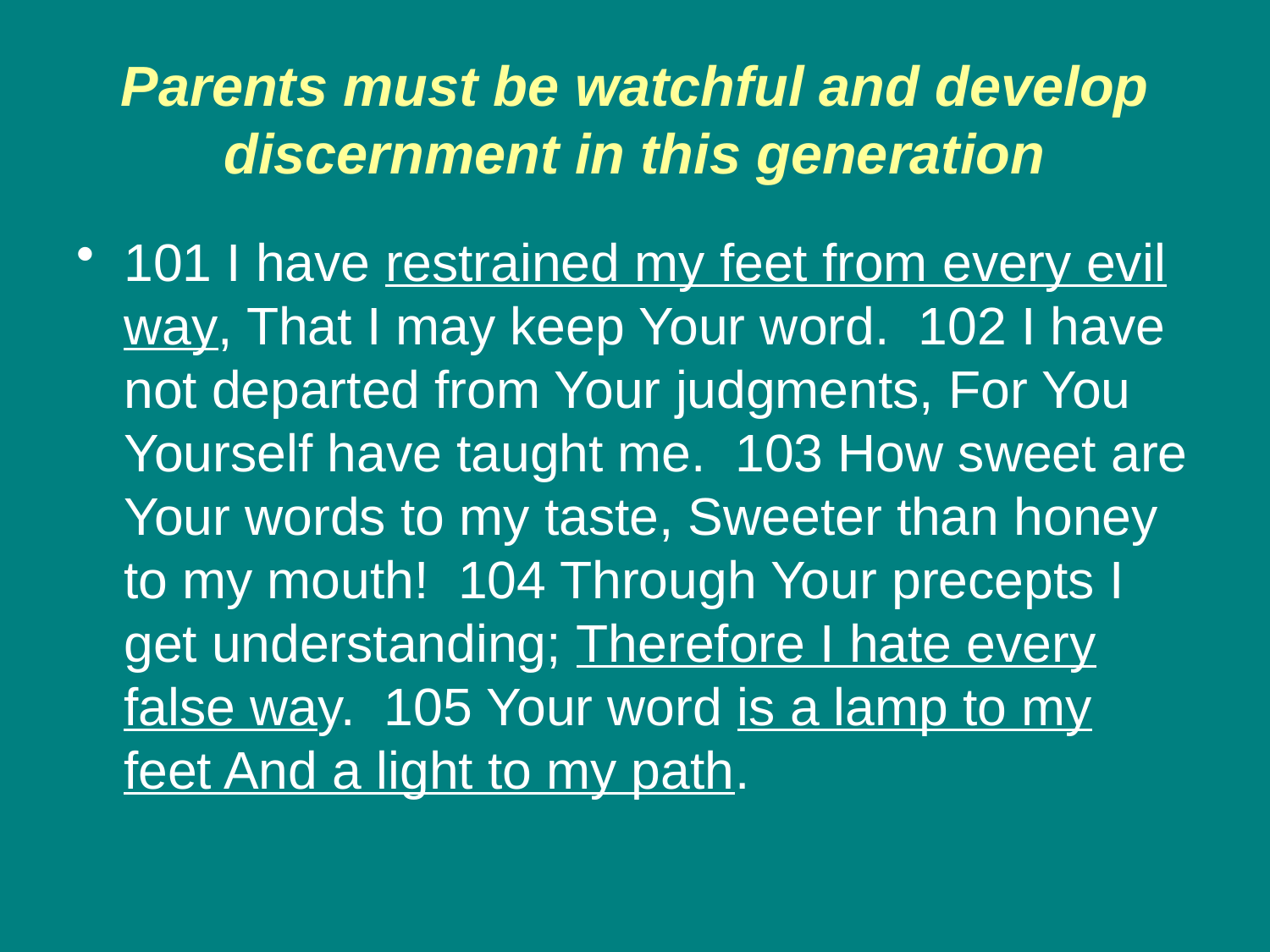

# Parents must be watchful and develop discernment in this generation
101 I have restrained my feet from every evil way, That I may keep Your word.  102 I have not departed from Your judgments, For You Yourself have taught me.  103 How sweet are Your words to my taste, Sweeter than honey to my mouth!  104 Through Your precepts I get understanding; Therefore I hate every false way.  105 Your word is a lamp to my feet And a light to my path.